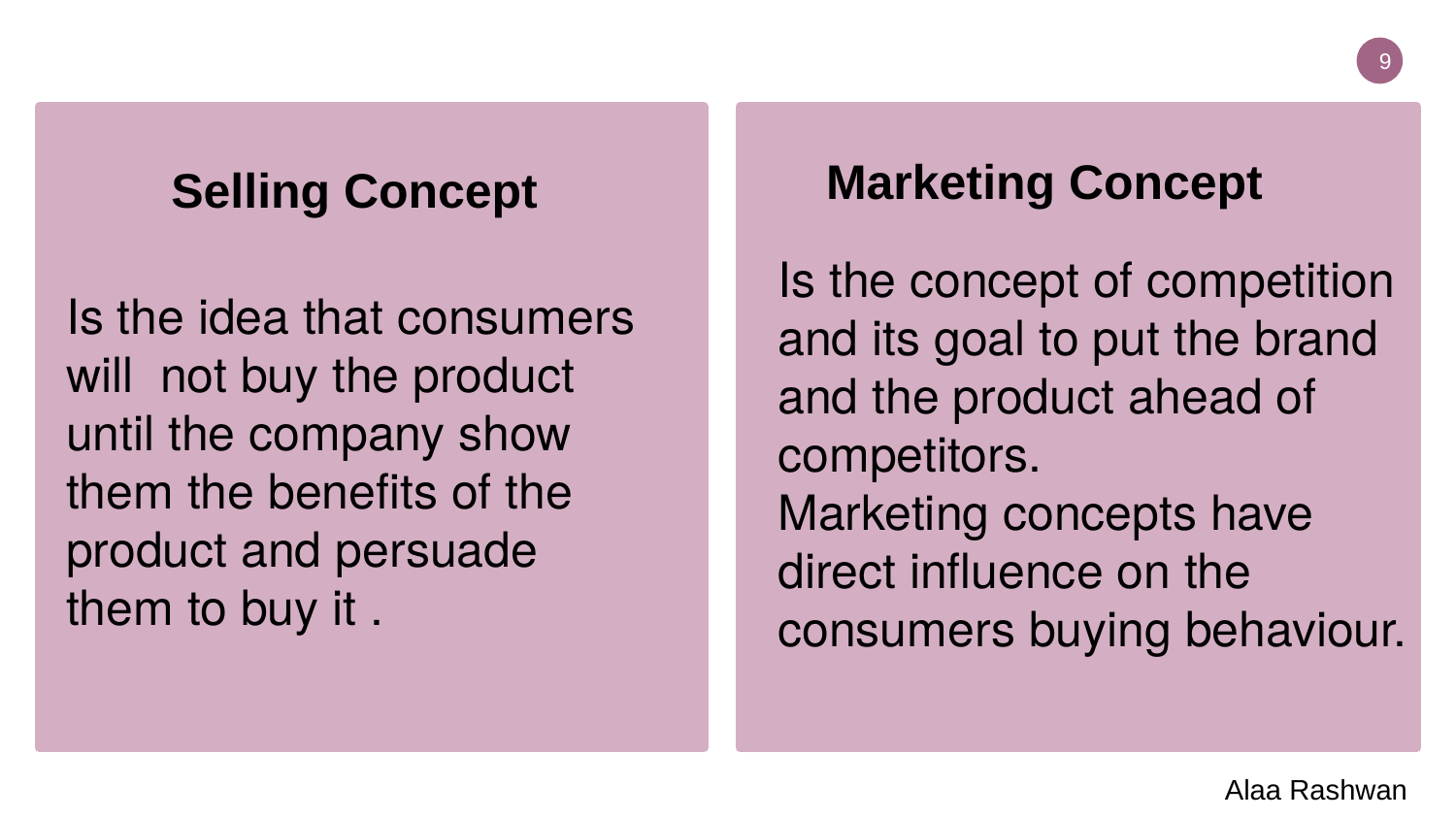

9

Marketing Concept
Selling Concept
Is the concept of competition and its goal to put the brand and the product ahead of competitors.
Marketing concepts have direct influence on the consumers buying behaviour.
Is the idea that consumers will  not buy the product until the company show them the benefits of the product and persuade them to buy it .

Alaa Rashwan